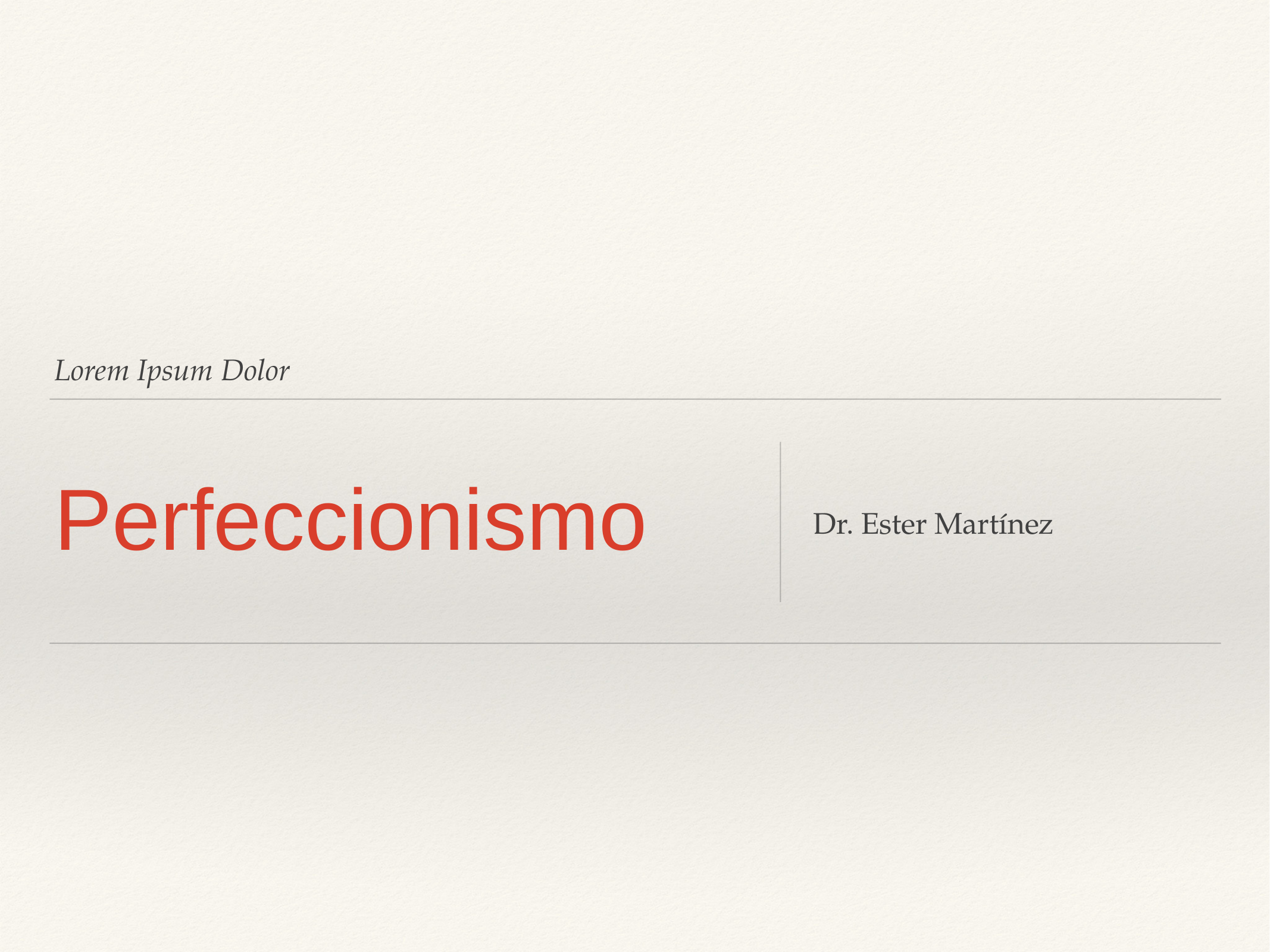

Lorem Ipsum Dolor
# Perfeccionismo
Dr. Ester Martínez